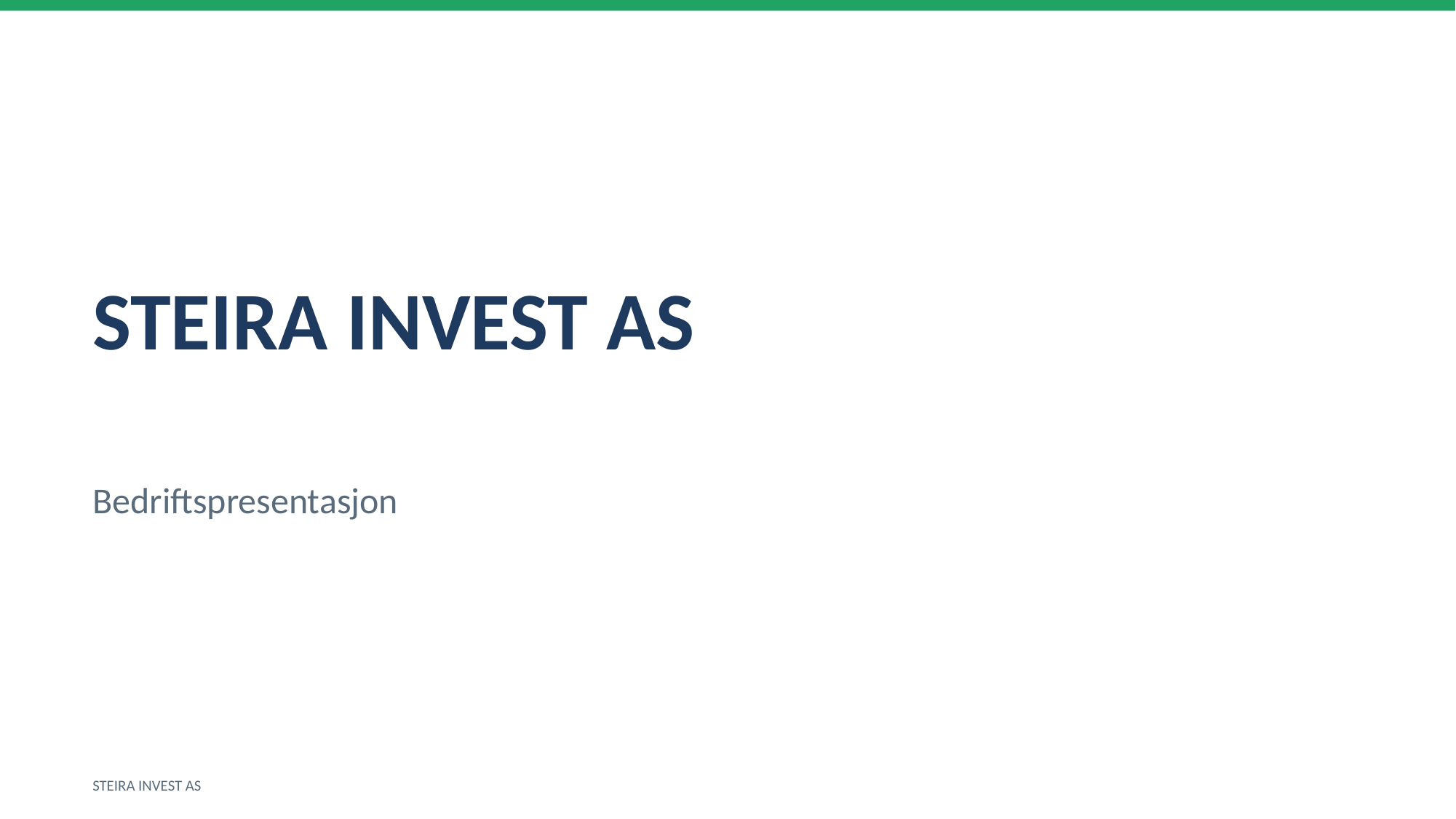

STEIRA INVEST AS
Bedriftspresentasjon
STEIRA INVEST AS